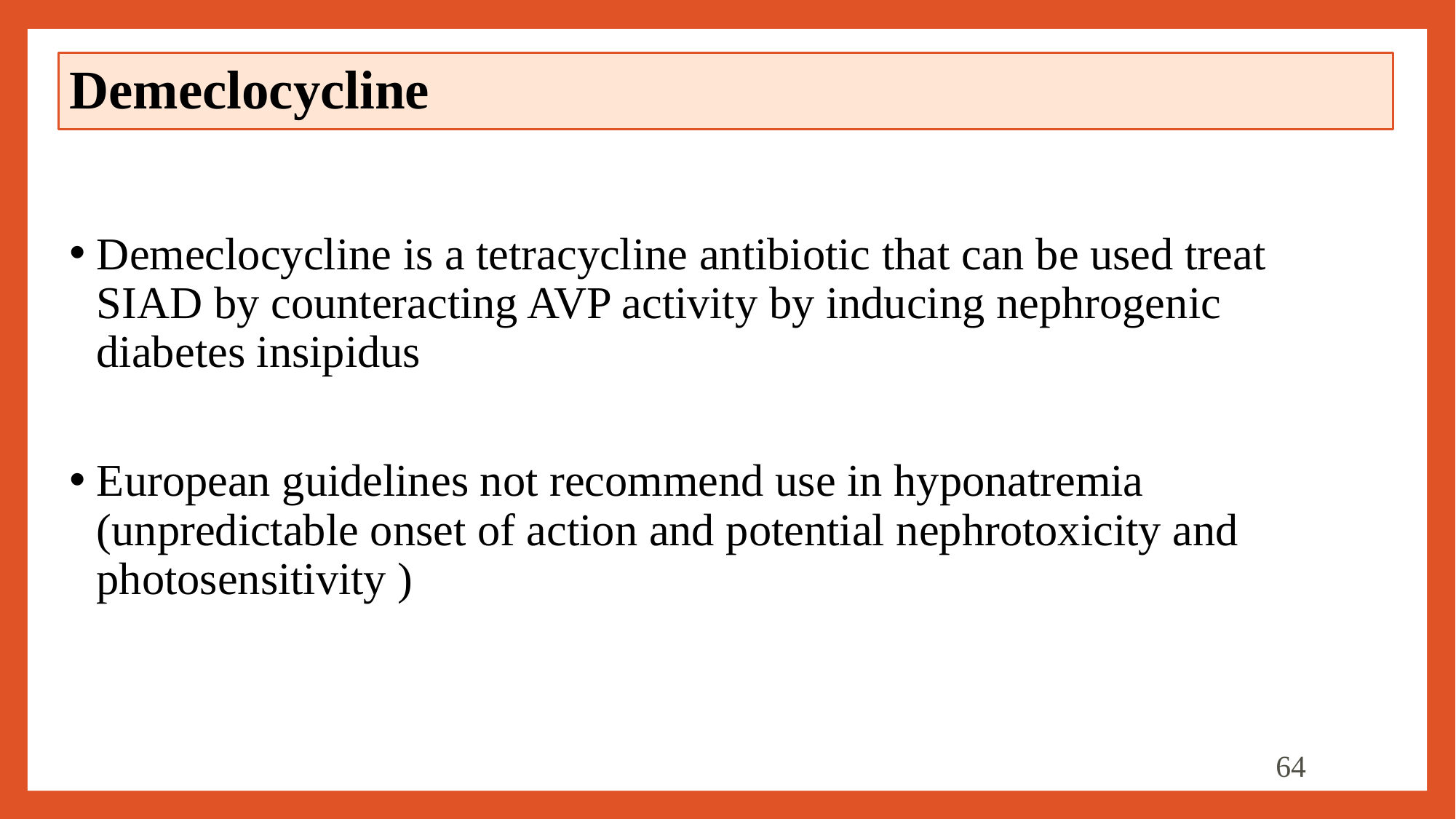

# Demeclocycline
Demeclocycline is a tetracycline antibiotic that can be used treat SIAD by counteracting AVP activity by inducing nephrogenic diabetes insipidus

European guidelines not recommend use in hyponatremia (unpredictable onset of action and potential nephrotoxicity and photosensitivity )

64